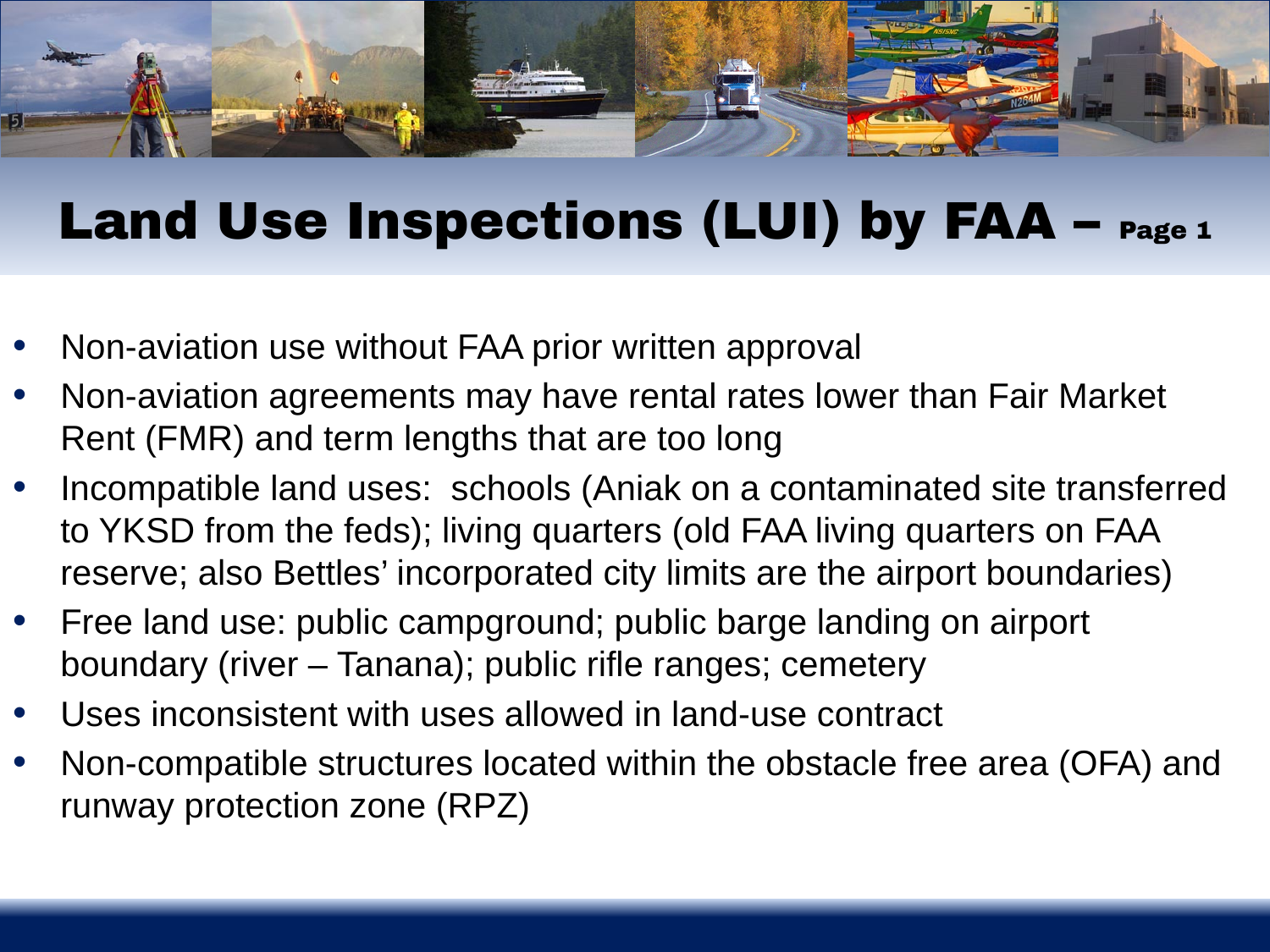

# Land Use Inspections (LUI) by FAA – Page 1
Non-aviation use without FAA prior written approval
Non-aviation agreements may have rental rates lower than Fair Market Rent (FMR) and term lengths that are too long
Incompatible land uses:  schools (Aniak on a contaminated site transferred to YKSD from the feds); living quarters (old FAA living quarters on FAA reserve; also Bettles’ incorporated city limits are the airport boundaries)
Free land use: public campground; public barge landing on airport boundary (river – Tanana); public rifle ranges; cemetery
Uses inconsistent with uses allowed in land-use contract
Non-compatible structures located within the obstacle free area (OFA) and runway protection zone (RPZ)